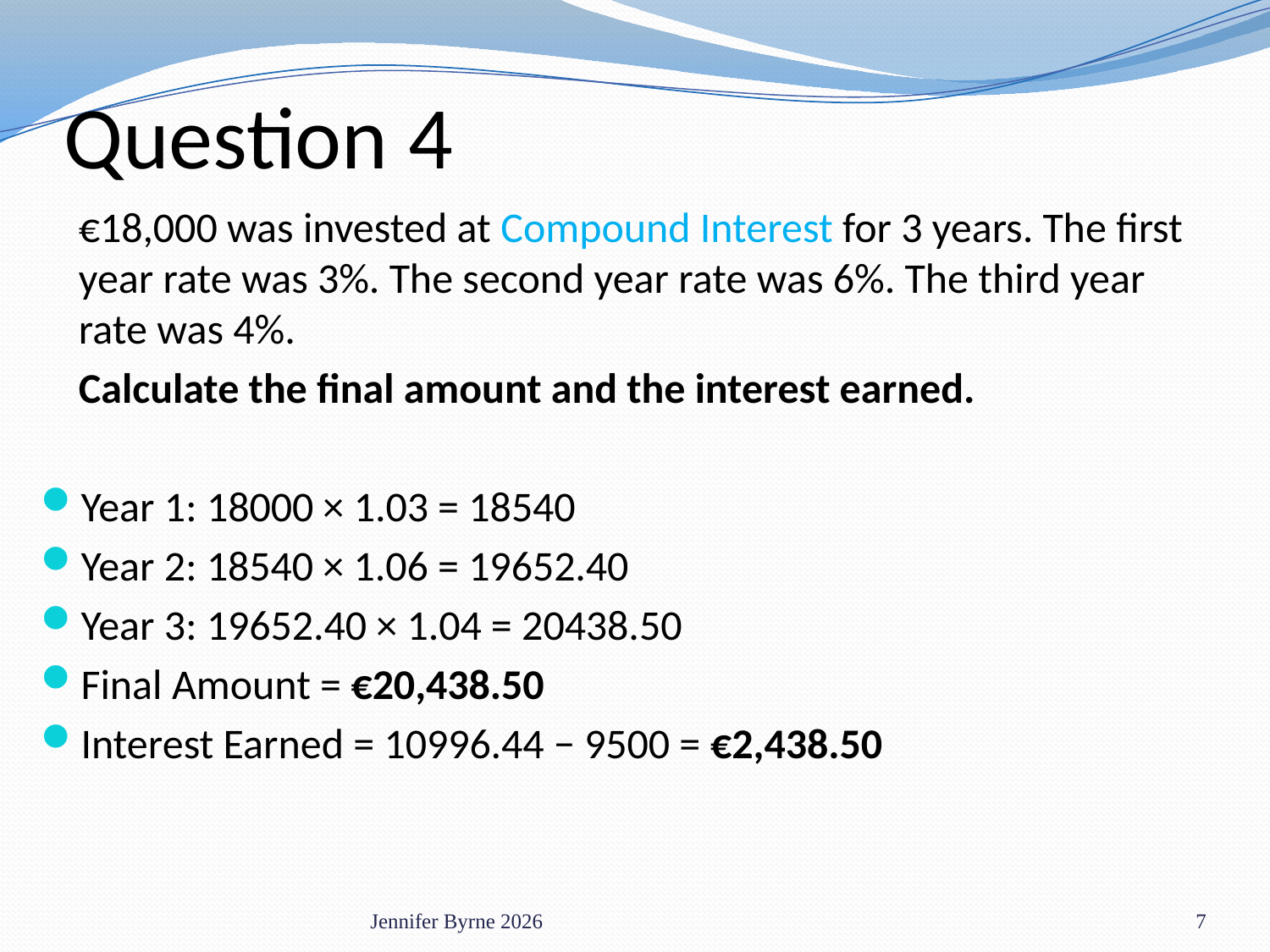

# Question 4
€18,000 was invested at Compound Interest for 3 years. The first year rate was 3%. The second year rate was 6%. The third year rate was 4%.
Calculate the final amount and the interest earned.

Year 1: 18000 × 1.03 = 18540
Year 2: 18540 × 1.06 = 19652.40
Year 3: 19652.40 × 1.04 = 20438.50
Final Amount = €20,438.50
Interest Earned = 10996.44 − 9500 = €2,438.50
Jennifer Byrne 2026
7